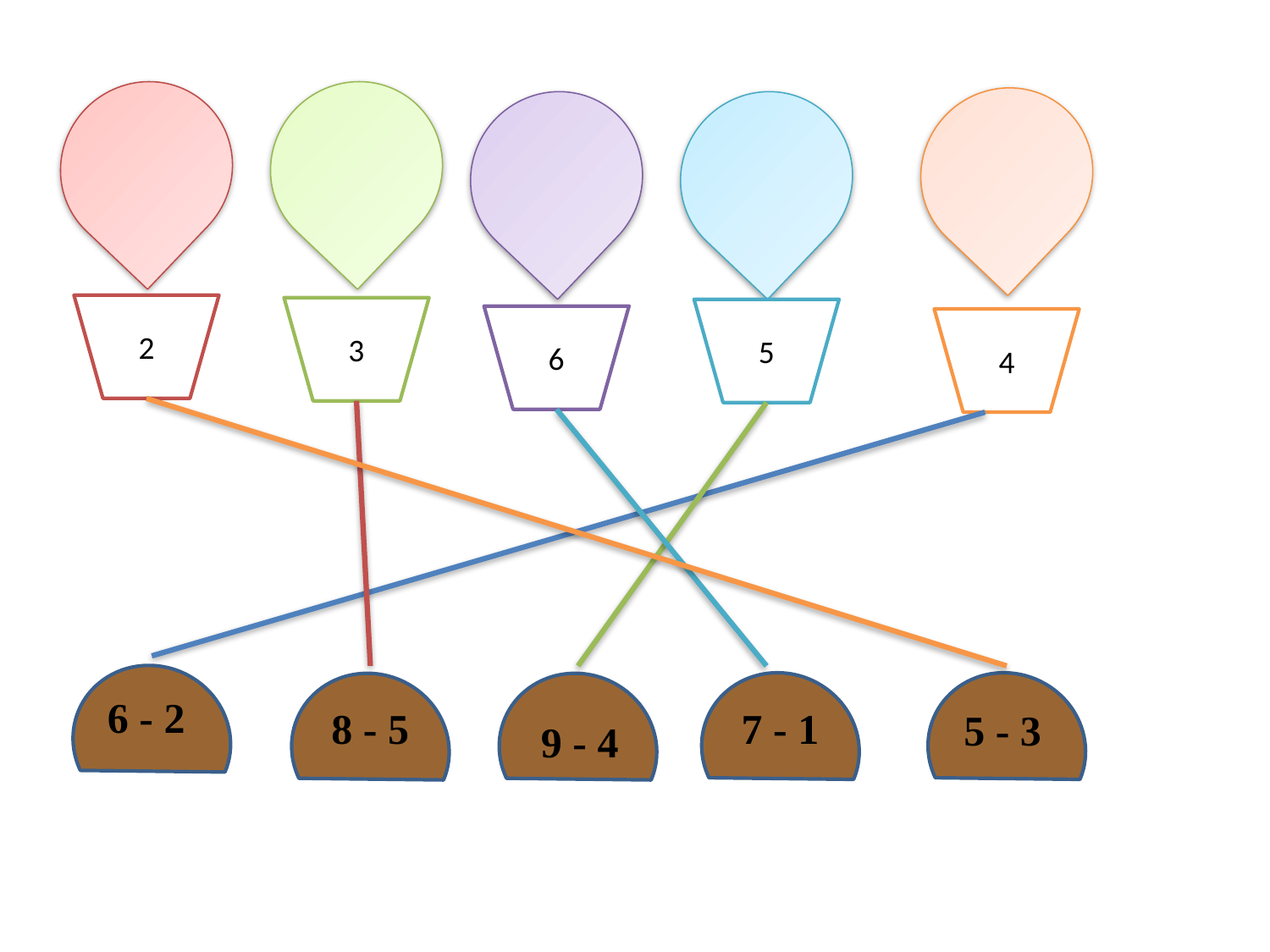

2
3
5
6
4

6 - 2
8 - 5
7 - 1
5 - 3
9 - 4